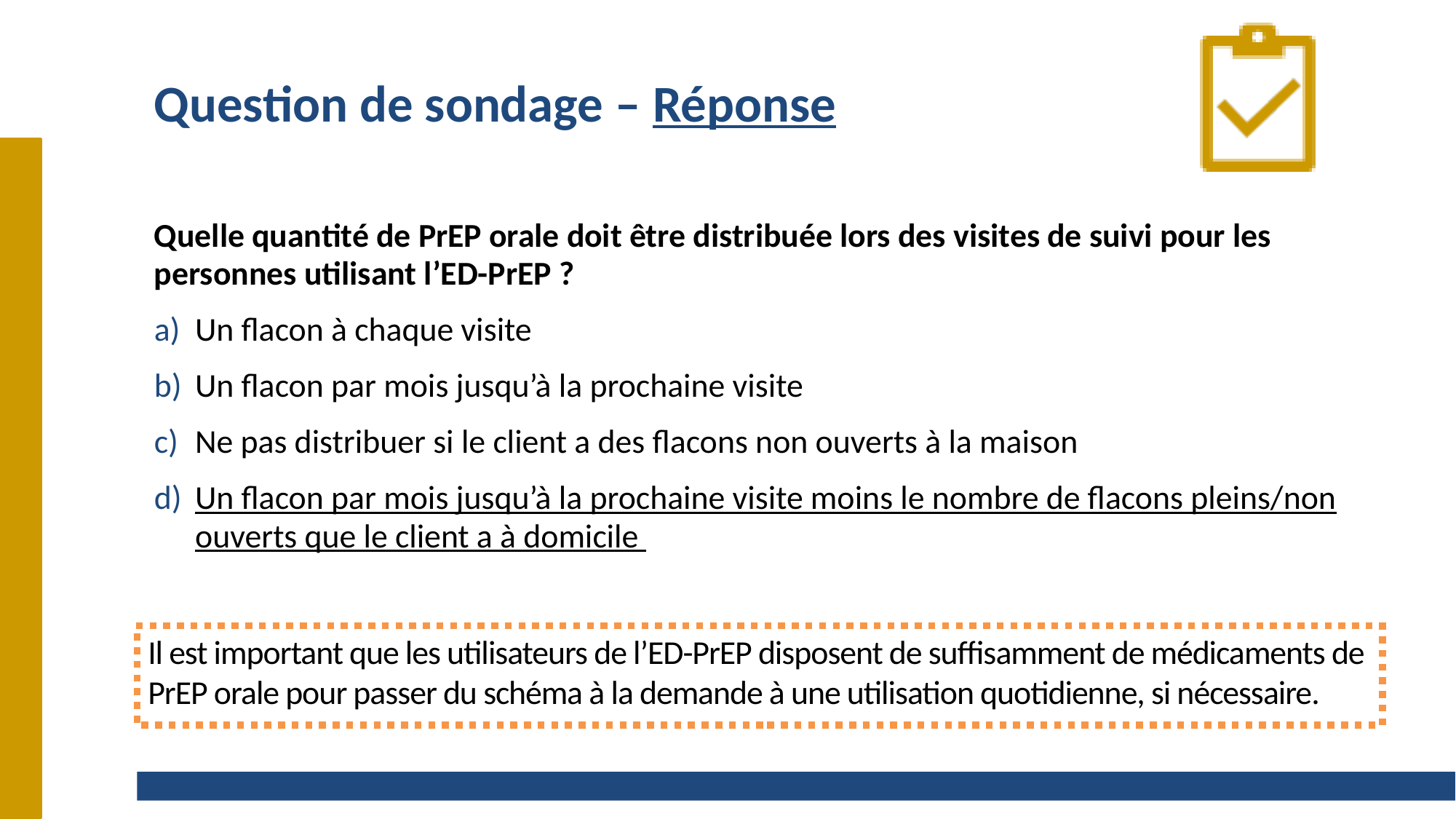

# Question de sondage – Réponse
Quelle quantité de PrEP orale doit être distribuée lors des visites de suivi pour les personnes utilisant l’ED-PrEP ?
Un flacon à chaque visite
Un flacon par mois jusqu’à la prochaine visite
Ne pas distribuer si le client a des flacons non ouverts à la maison
Un flacon par mois jusqu’à la prochaine visite moins le nombre de flacons pleins/non ouverts que le client a à domicile

Il est important que les utilisateurs de l’ED-PrEP disposent de suffisamment de médicaments de PrEP orale pour passer du schéma à la demande à une utilisation quotidienne, si nécessaire.